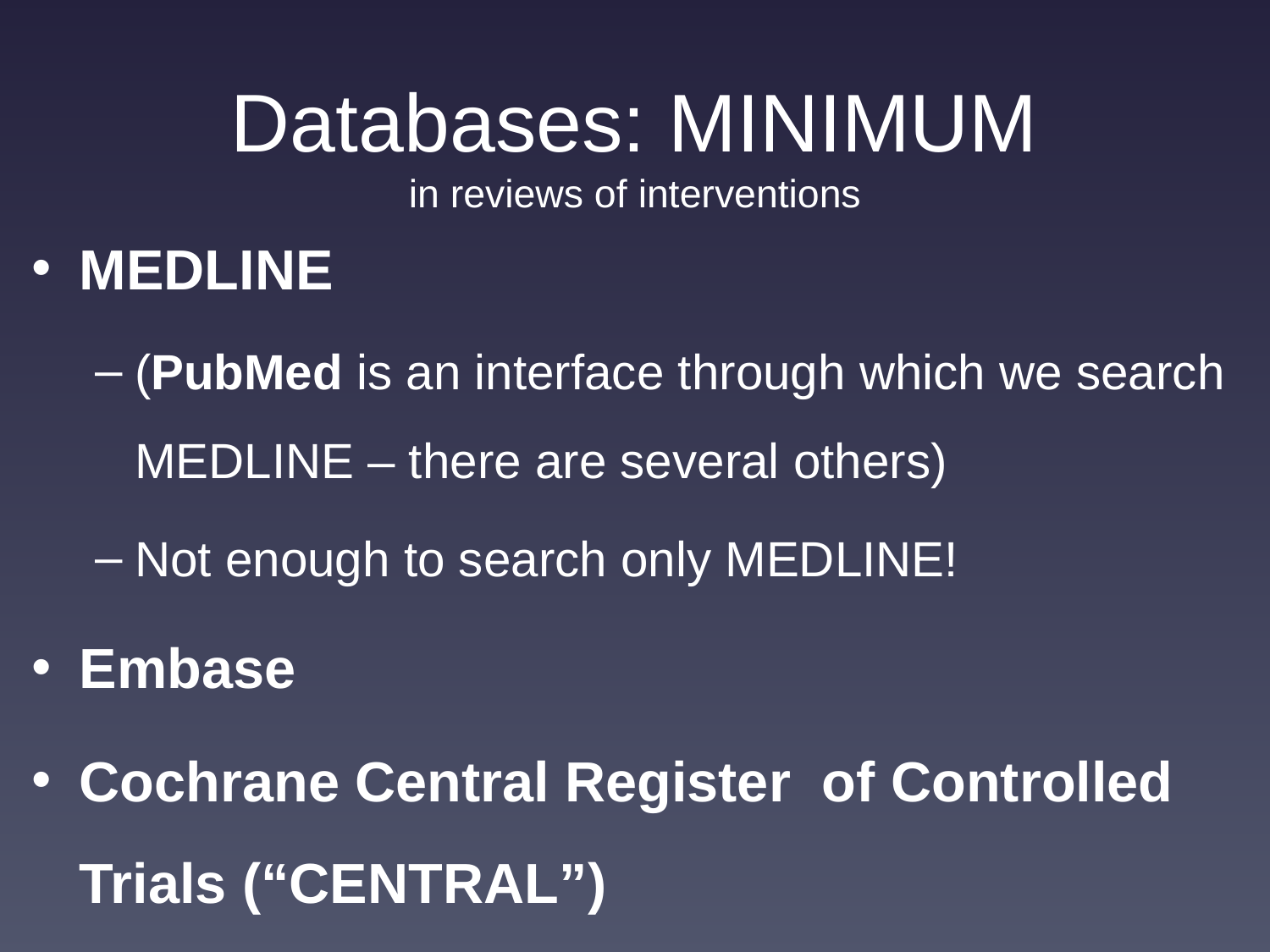

# Databases: MINIMUM in reviews of interventions
MEDLINE
(PubMed is an interface through which we search MEDLINE – there are several others)
Not enough to search only MEDLINE!
Embase
Cochrane Central Register  of Controlled Trials (“CENTRAL”)